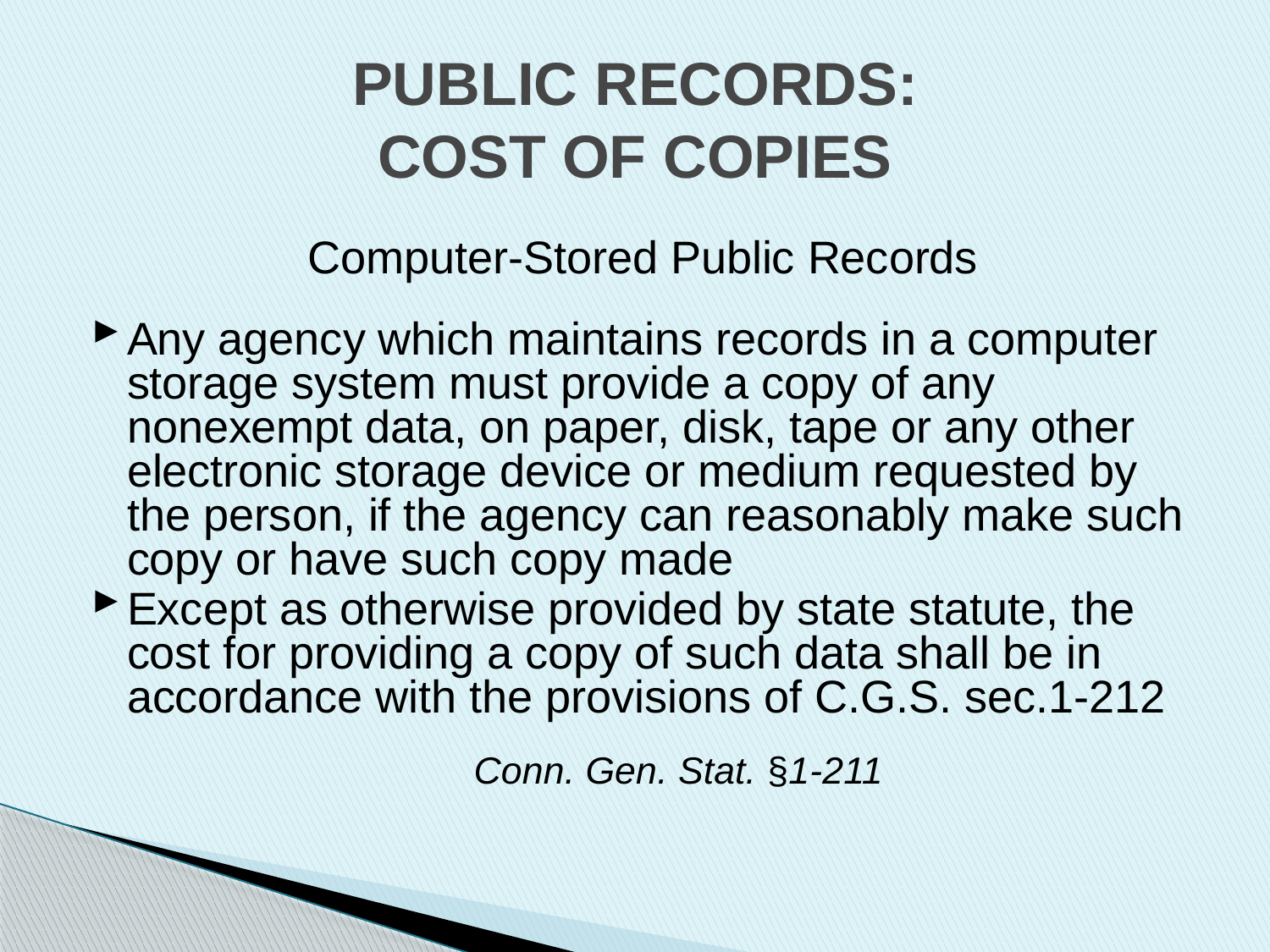

# PUBLIC RECORDS: COST OF COPIES
Computer-Stored Public Records

Any agency which maintains records in a computer storage system must provide a copy of any nonexempt data, on paper, disk, tape or any other electronic storage device or medium requested by the person, if the agency can reasonably make such copy or have such copy made
Except as otherwise provided by state statute, the cost for providing a copy of such data shall be in accordance with the provisions of C.G.S. sec.1-212

	Conn. Gen. Stat. §1-211